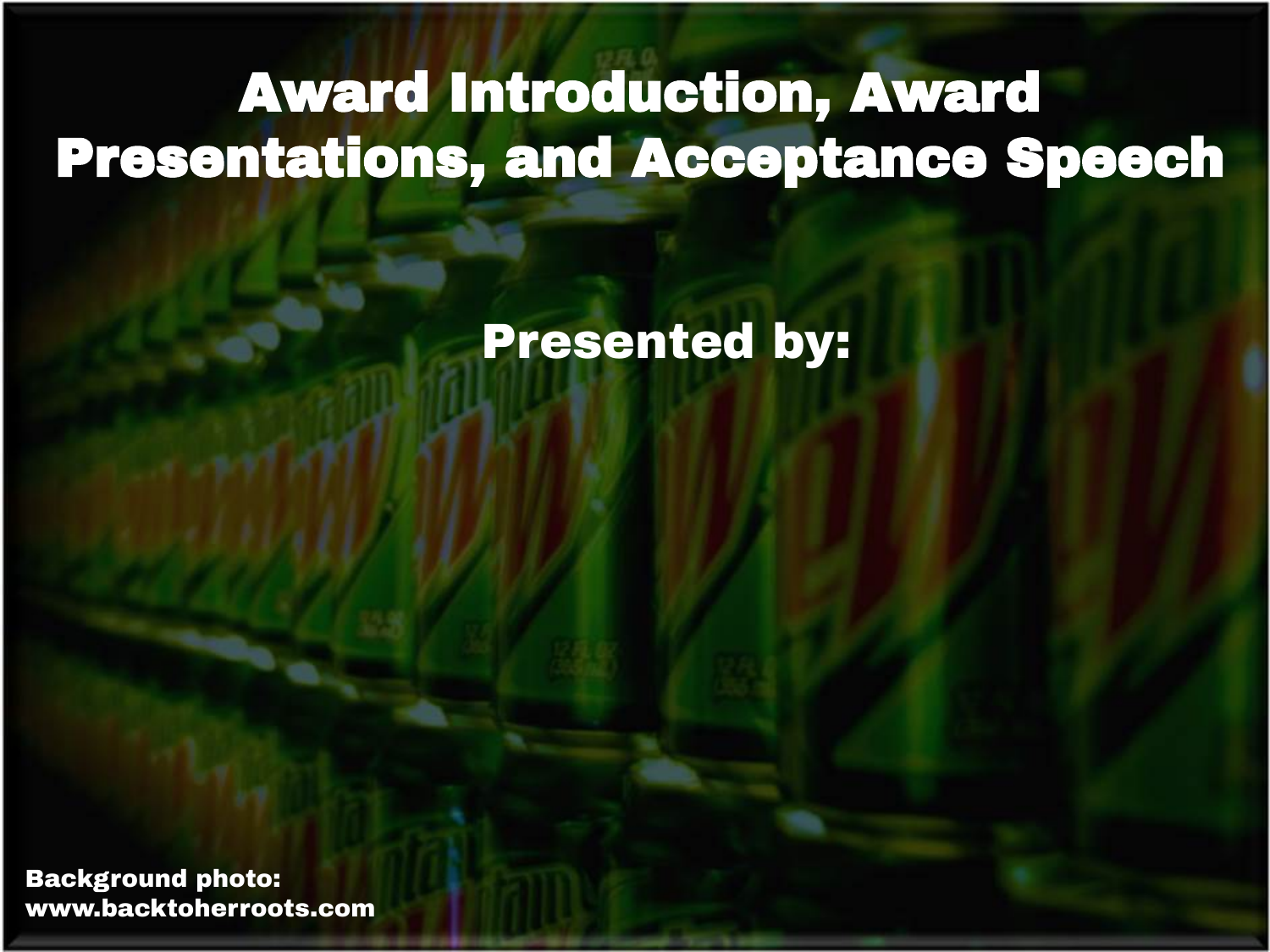

# Award Introduction, Award Presentations, and Acceptance Speech
Presented by:

Background photo:
www.backtoherroots.com